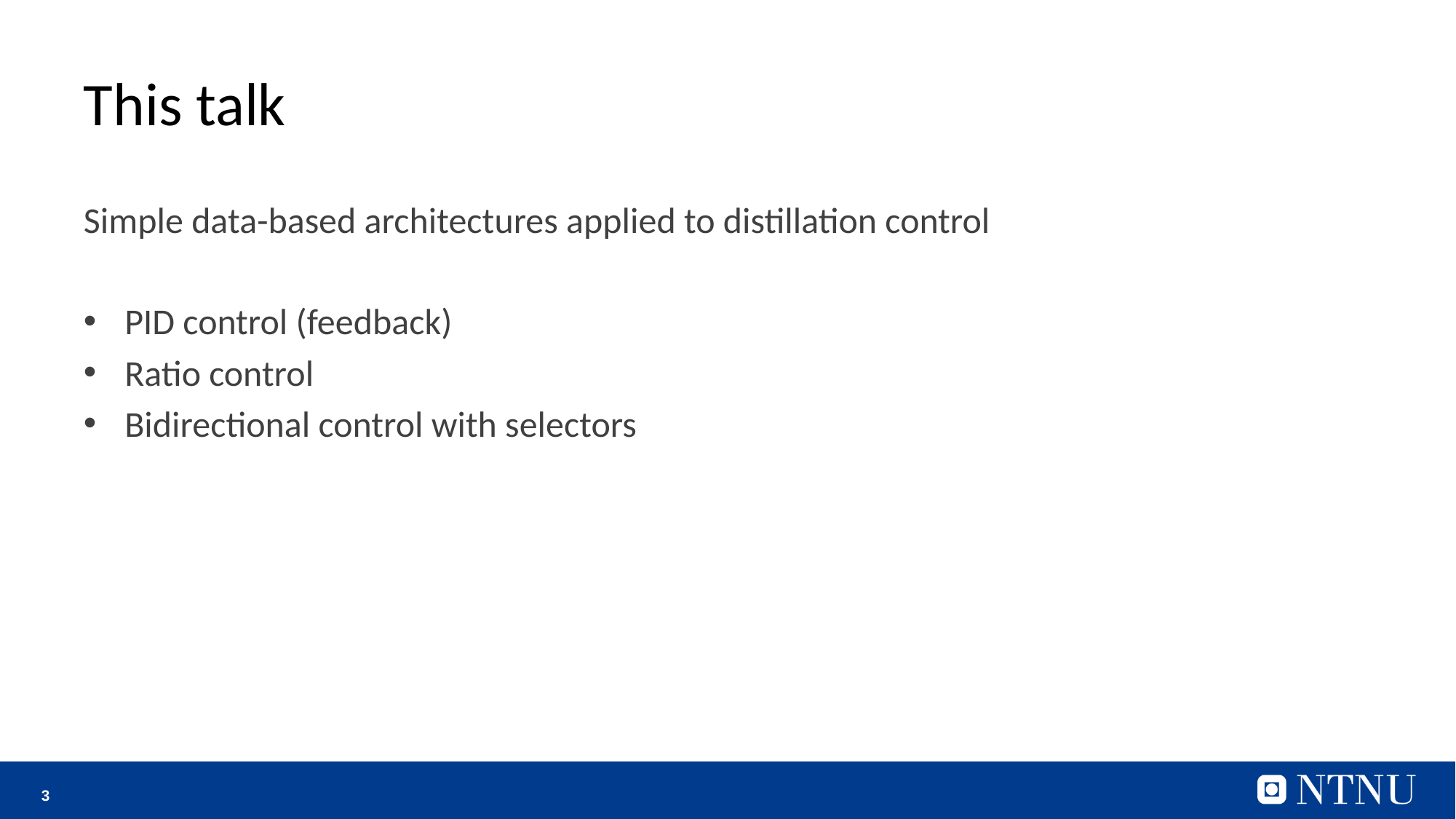

# This talk
Simple data-based architectures applied to distillation control

PID control (feedback)
Ratio control
Bidirectional control with selectors